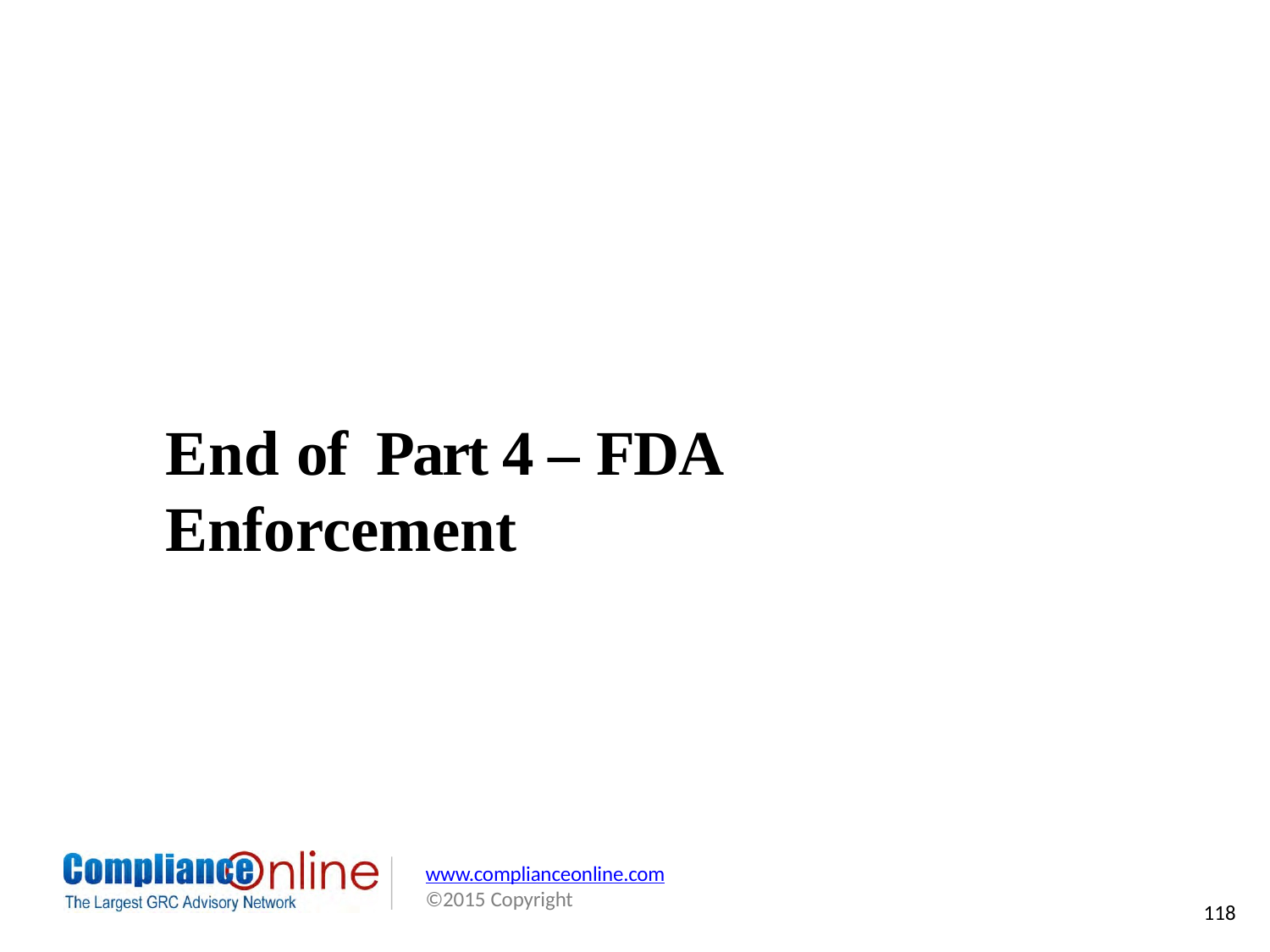

# End of	Part 4 – FDA Enforcement

www.complianceonline.com
©2015 Copyright
118